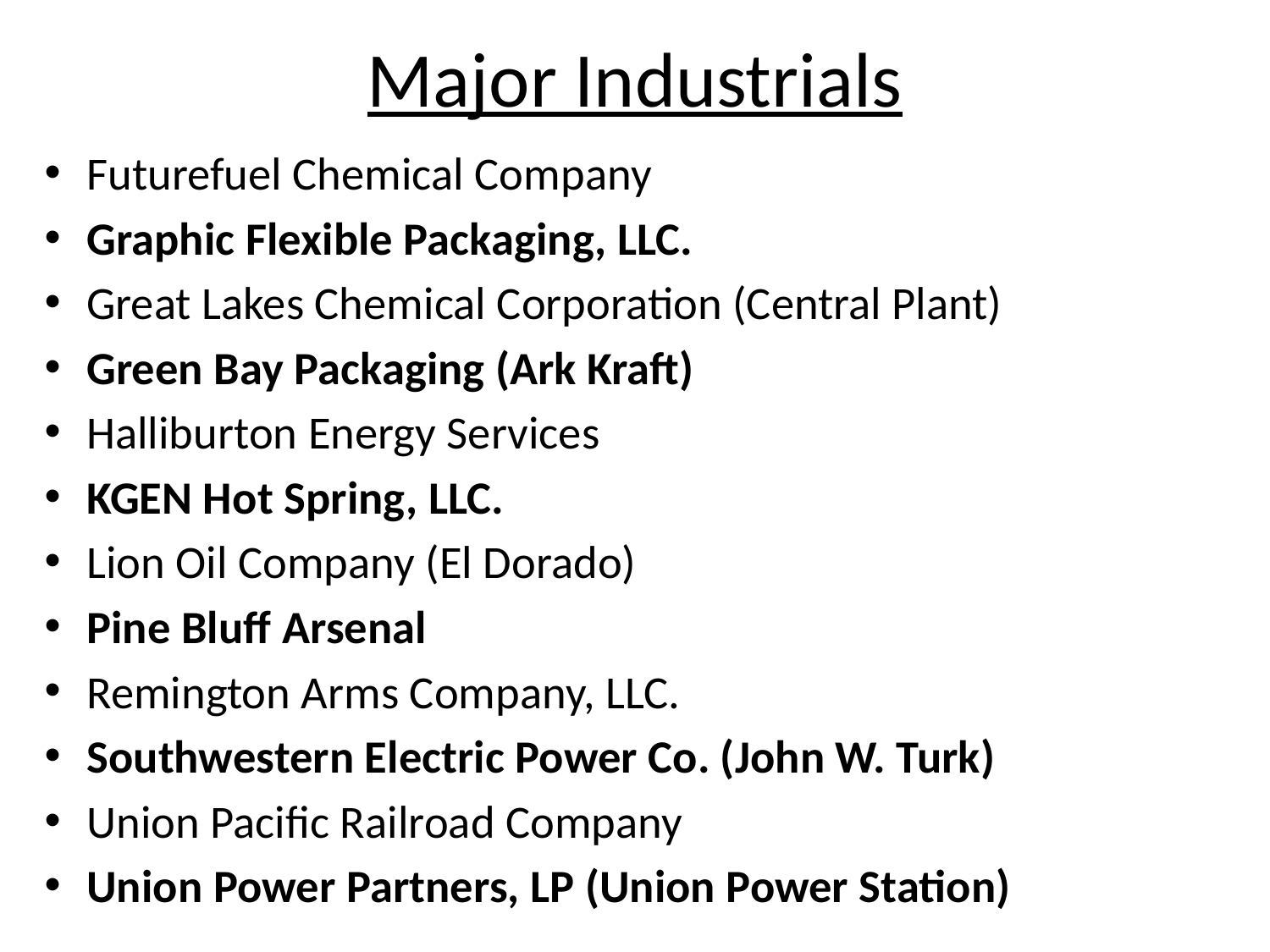

# Major Industrials
Futurefuel Chemical Company
Graphic Flexible Packaging, LLC.
Great Lakes Chemical Corporation (Central Plant)
Green Bay Packaging (Ark Kraft)
Halliburton Energy Services
KGEN Hot Spring, LLC.
Lion Oil Company (El Dorado)
Pine Bluff Arsenal
Remington Arms Company, LLC.
Southwestern Electric Power Co. (John W. Turk)
Union Pacific Railroad Company
Union Power Partners, LP (Union Power Station)